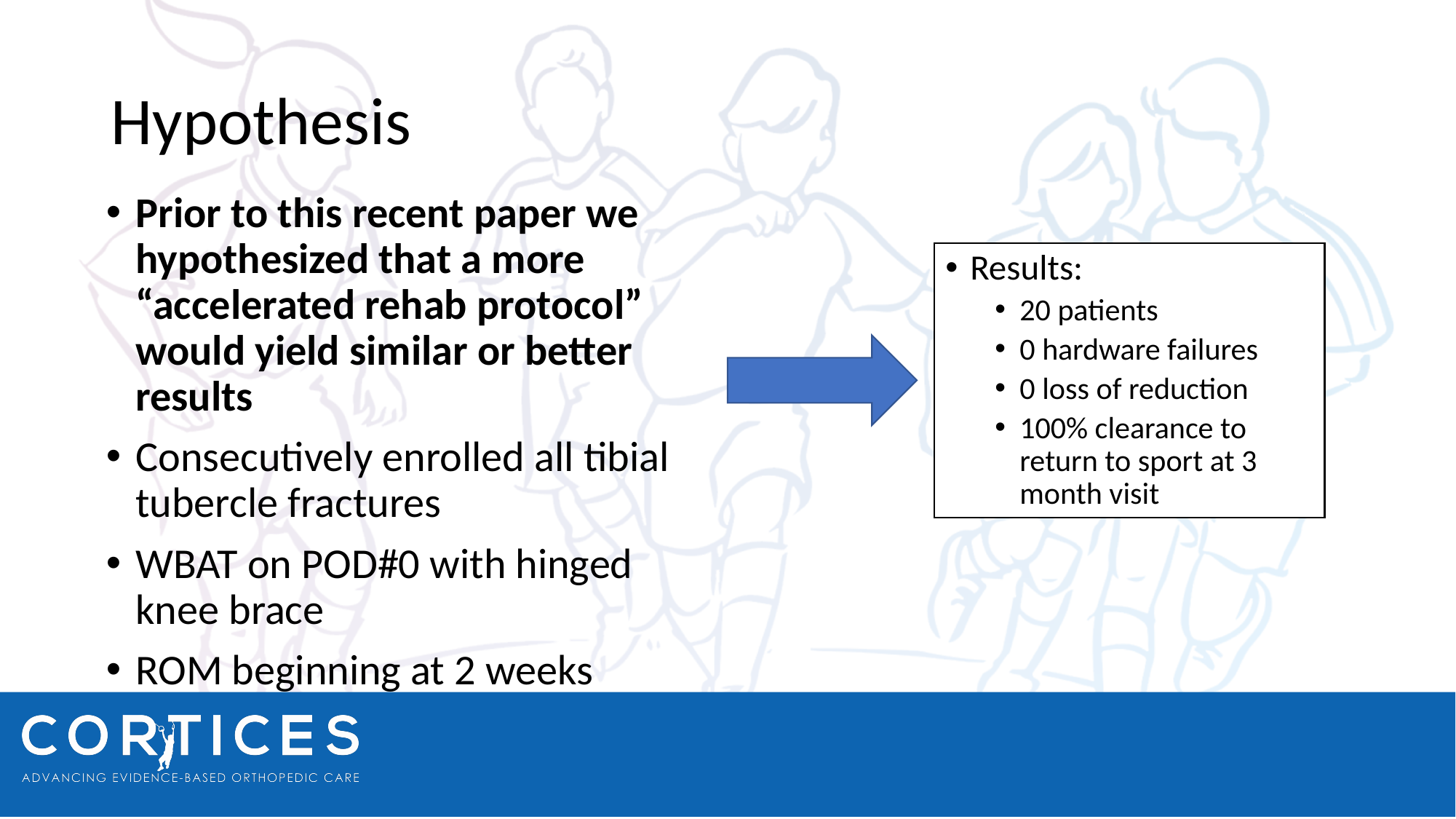

# Hypothesis
Prior to this recent paper we hypothesized that a more “accelerated rehab protocol” would yield similar or better results
Consecutively enrolled all tibial tubercle fractures
WBAT on POD#0 with hinged knee brace
ROM beginning at 2 weeks
Results:
20 patients
0 hardware failures
0 loss of reduction
100% clearance to return to sport at 3 month visit